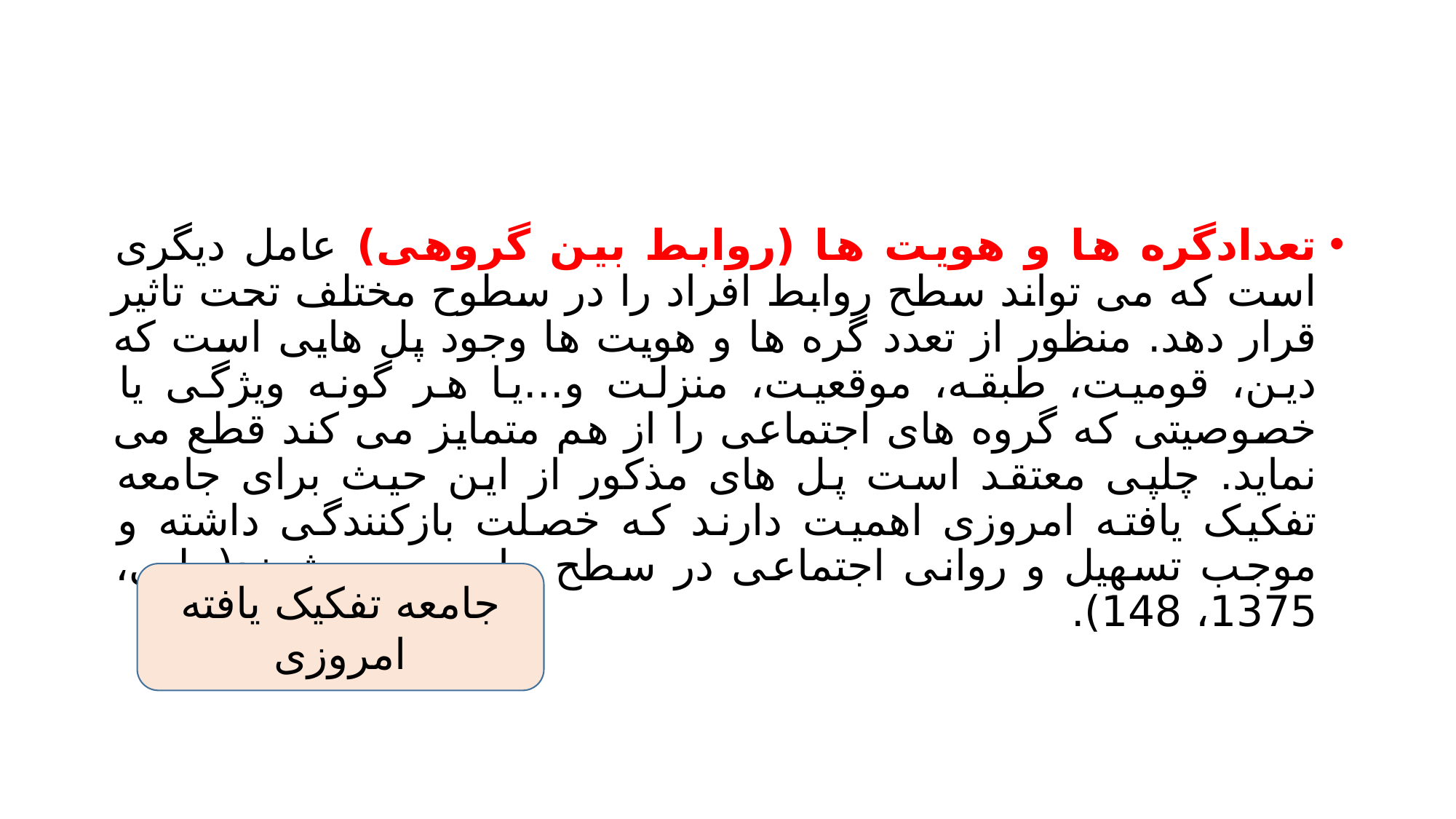

#
تعدادگره ها و هویت ها (روابط بین گروهی) عامل دیگری است که می تواند سطح روابط افراد را در سطوح مختلف تحت تاثیر قرار دهد. منظور از تعدد گره ها و هویت ها وجود پل هایی است که دین، قومیت، طبقه، موقعیت، منزلت و...یا هر گونه ویژگی یا خصوصیتی که گروه های اجتماعی را از هم متمایز می کند قطع می نماید. چلپی معتقد است پل های مذکور از این حیث برای جامعه تفکیک یافته امروزی اهمیت دارند که خصلت بازکنندگی داشته و موجب تسهیل و روانی اجتماعی در سطح جامعه می شوند(چلپی، 1375، 148).
جامعه تفکیک یافته امروزی